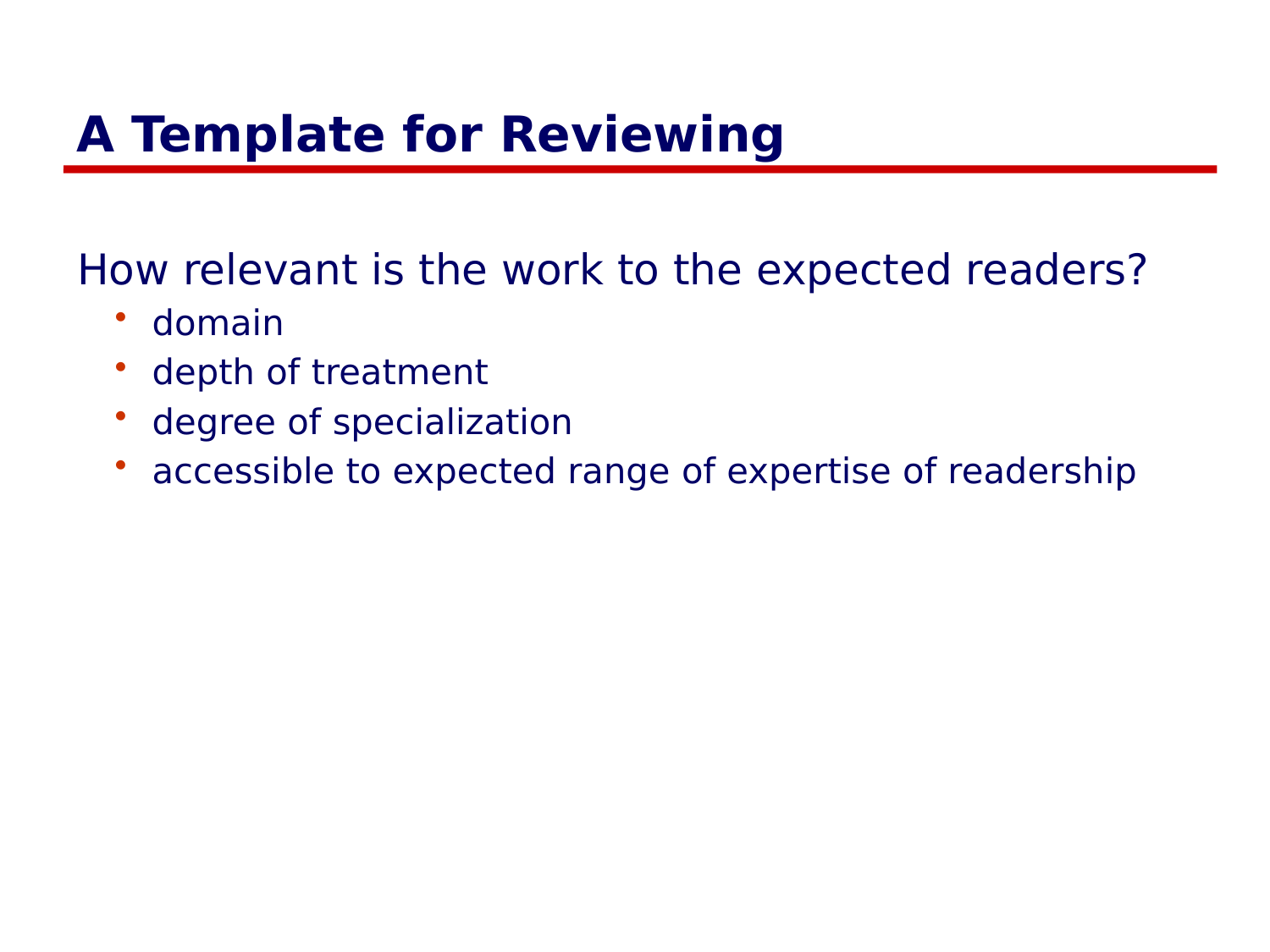

# A Template for Reviewing
How relevant is the work to the expected readers?
domain
depth of treatment
degree of specialization
accessible to expected range of expertise of readership